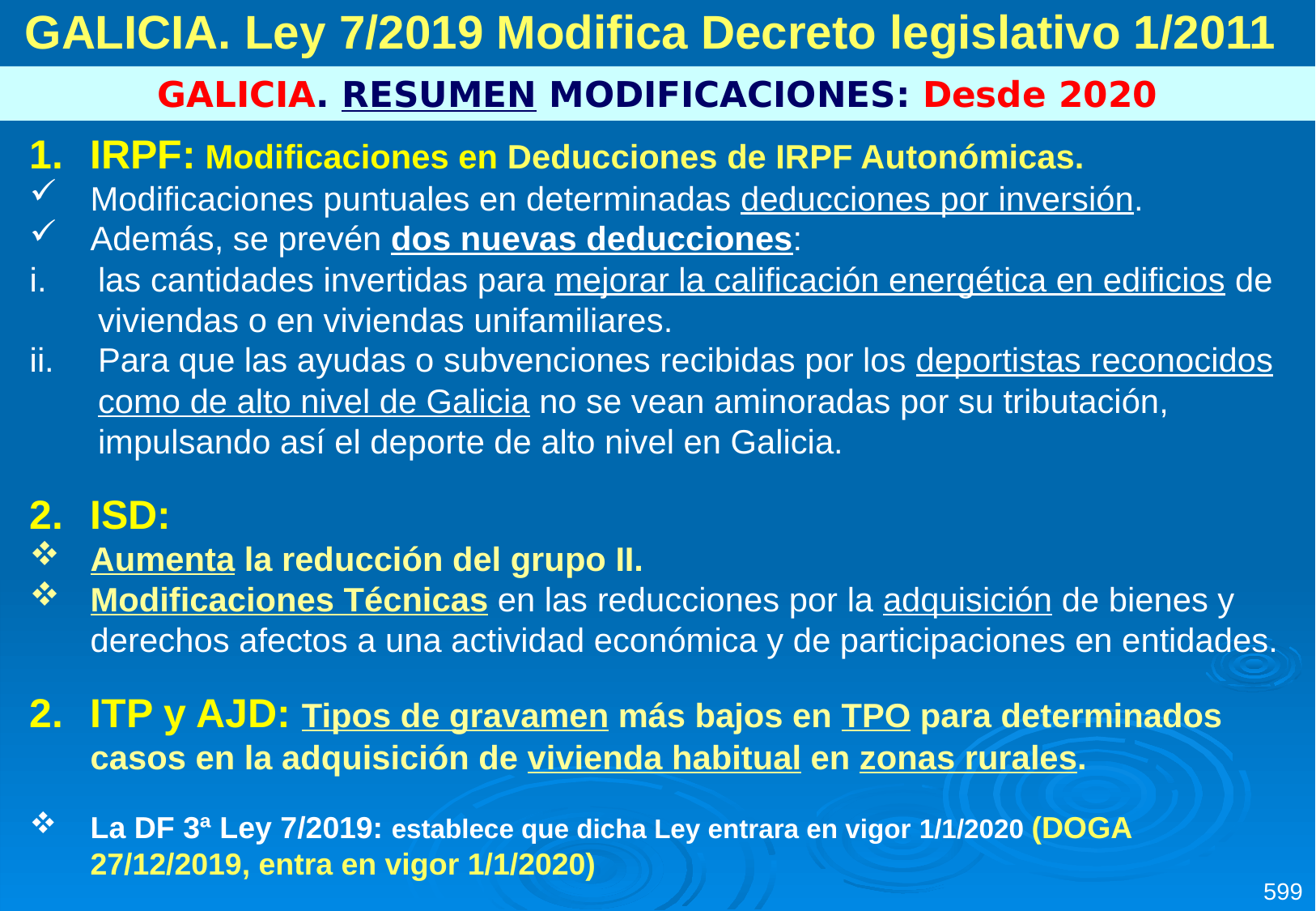

GALICIA. Ley 7/2019 Modifica Decreto legislativo 1/2011
GALICIA. RESUMEN MODIFICACIONES: Desde 2020
IRPF: Modificaciones en Deducciones de IRPF Autonómicas.
Modificaciones puntuales en determinadas deducciones por inversión.
Además, se prevén dos nuevas deducciones:
las cantidades invertidas para mejorar la calificación energética en edificios de viviendas o en viviendas unifamiliares.
Para que las ayudas o subvenciones recibidas por los deportistas reconocidos como de alto nivel de Galicia no se vean aminoradas por su tributación, impulsando así el deporte de alto nivel en Galicia.

ISD:
Aumenta la reducción del grupo II.
Modificaciones Técnicas en las reducciones por la adquisición de bienes y derechos afectos a una actividad económica y de participaciones en entidades.
ITP y AJD: Tipos de gravamen más bajos en TPO para determinados casos en la adquisición de vivienda habitual en zonas rurales.

La DF 3ª Ley 7/2019: establece que dicha Ley entrara en vigor 1/1/2020 (DOGA 27/12/2019, entra en vigor 1/1/2020)
599